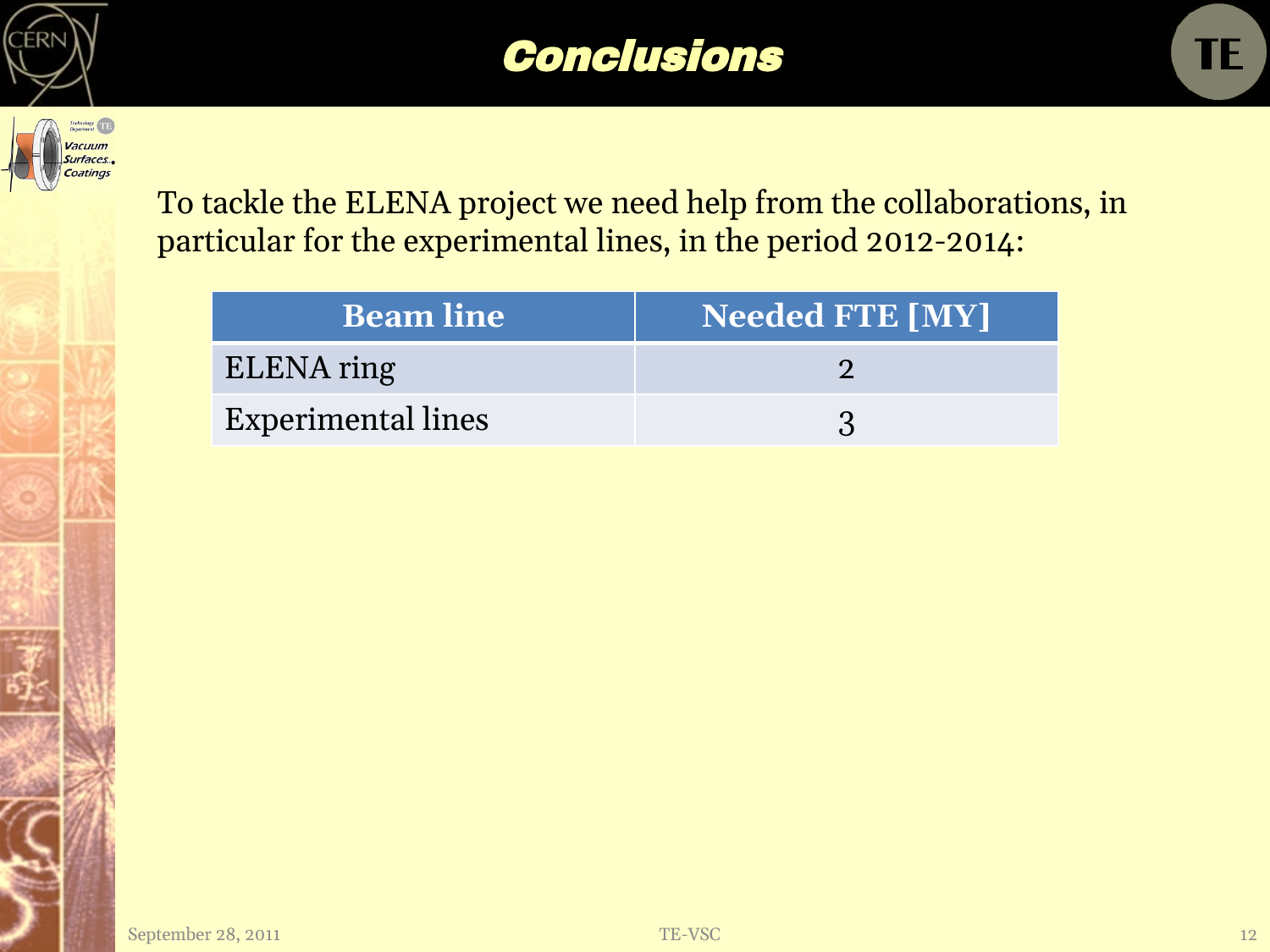

# Conclusions
To tackle the ELENA project we need help from the collaborations, in particular for the experimental lines, in the period 2012-2014:
| Beam line | Needed FTE [MY] |
| --- | --- |
| ELENA ring | 2 |
| Experimental lines | 3 |
September 28, 2011
TE-VSC
12